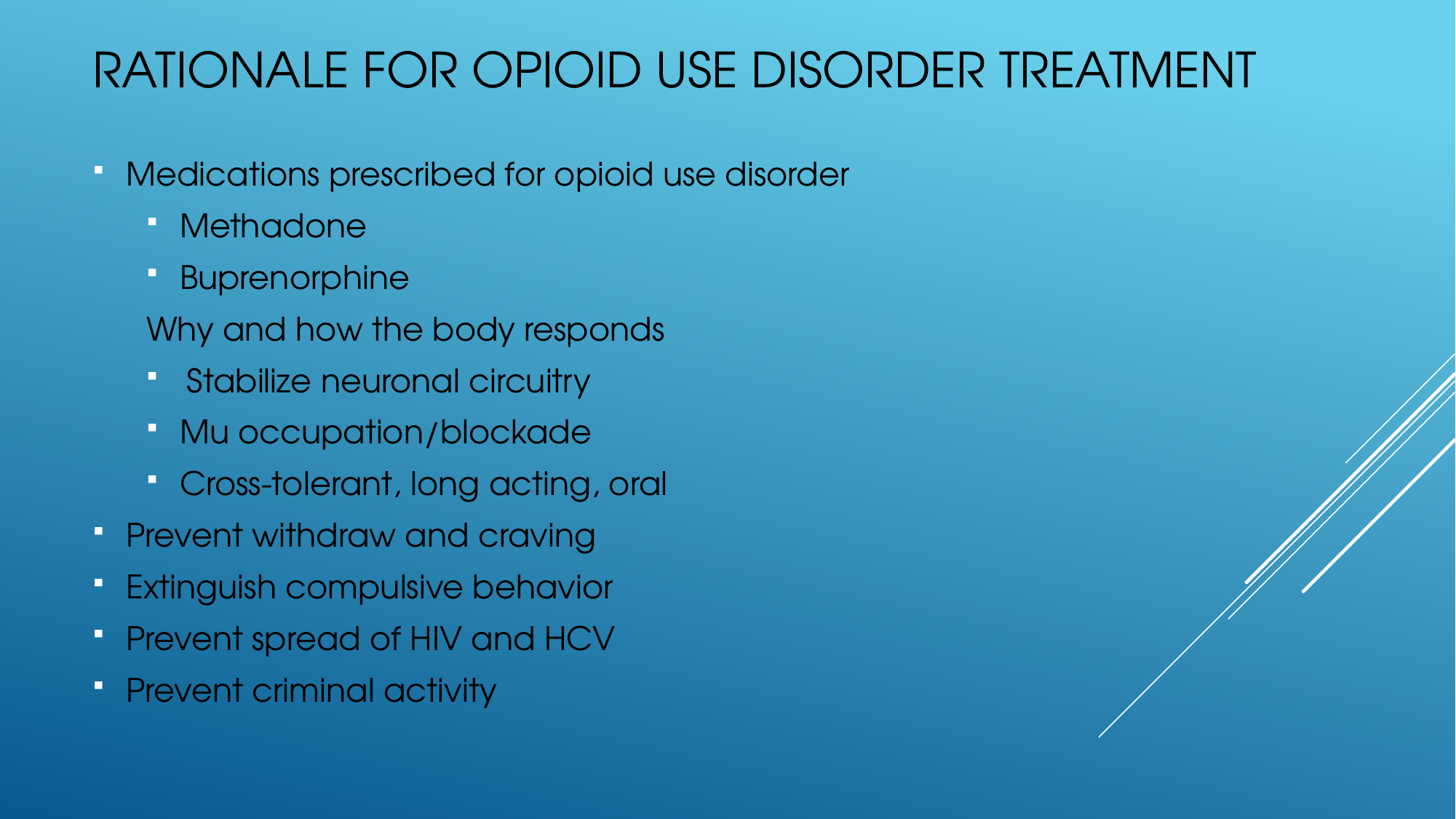

# Rationale for Opioid Use Disorder Treatment
Medications prescribed for opioid use disorder
Methadone
Buprenorphine
Why and how the body responds
Stabilize neuronal circuitry
Mu occupation/blockade
Cross-tolerant, long acting, oral
Prevent withdraw and craving
Extinguish compulsive behavior
Prevent spread of HIV and HCV
Prevent criminal activity